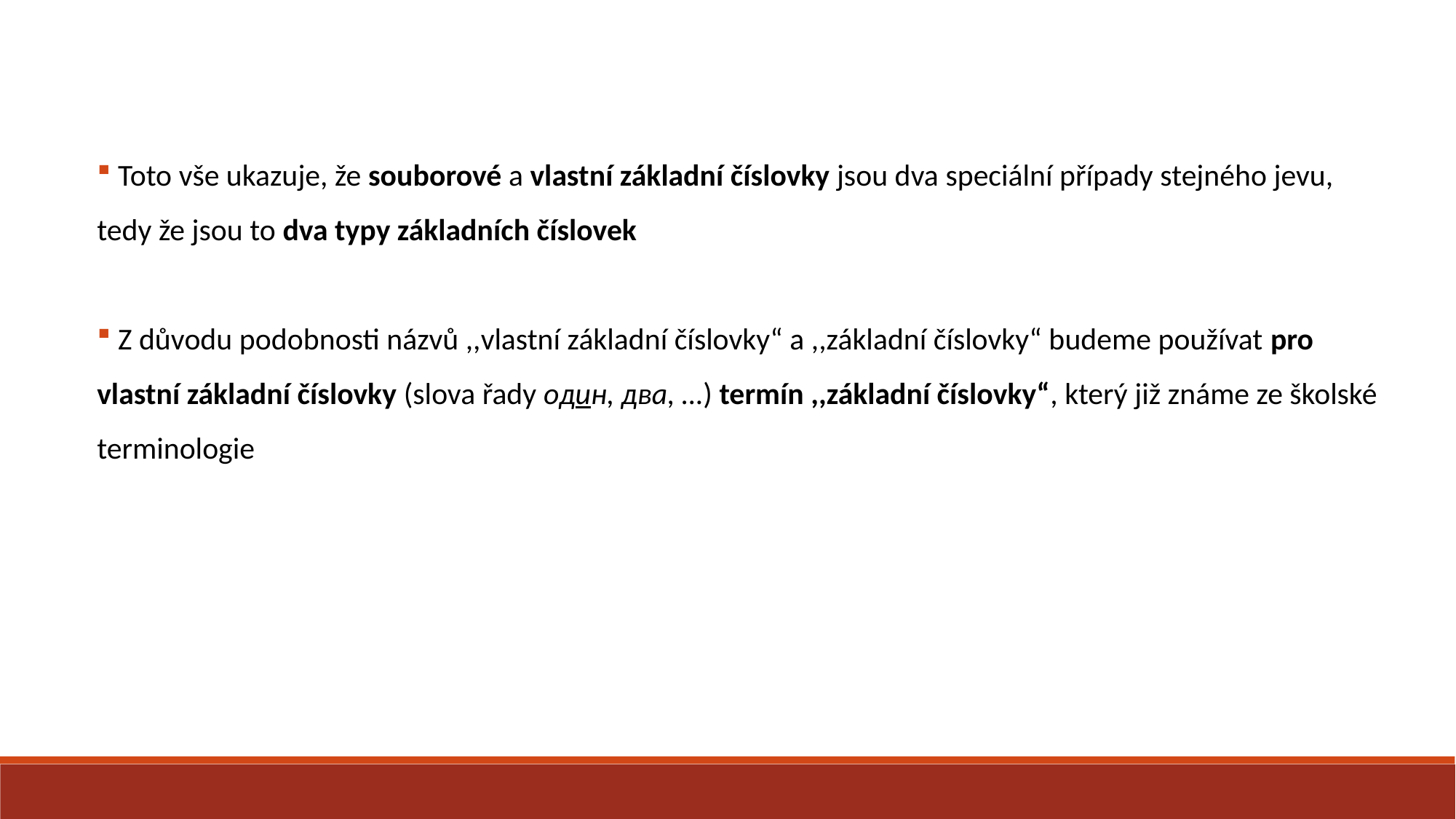

Toto vše ukazuje, že souborové a vlastní základní číslovky jsou dva speciální případy stejného jevu, tedy že jsou to dva typy základních číslovek

 Z důvodu podobnosti názvů ,,vlastní základní číslovky“ a ,,základní číslovky“ budeme používat pro vlastní základní číslovky (slova řady один, два, …) termín ,,základní číslovky“, který již známe ze školské terminologie